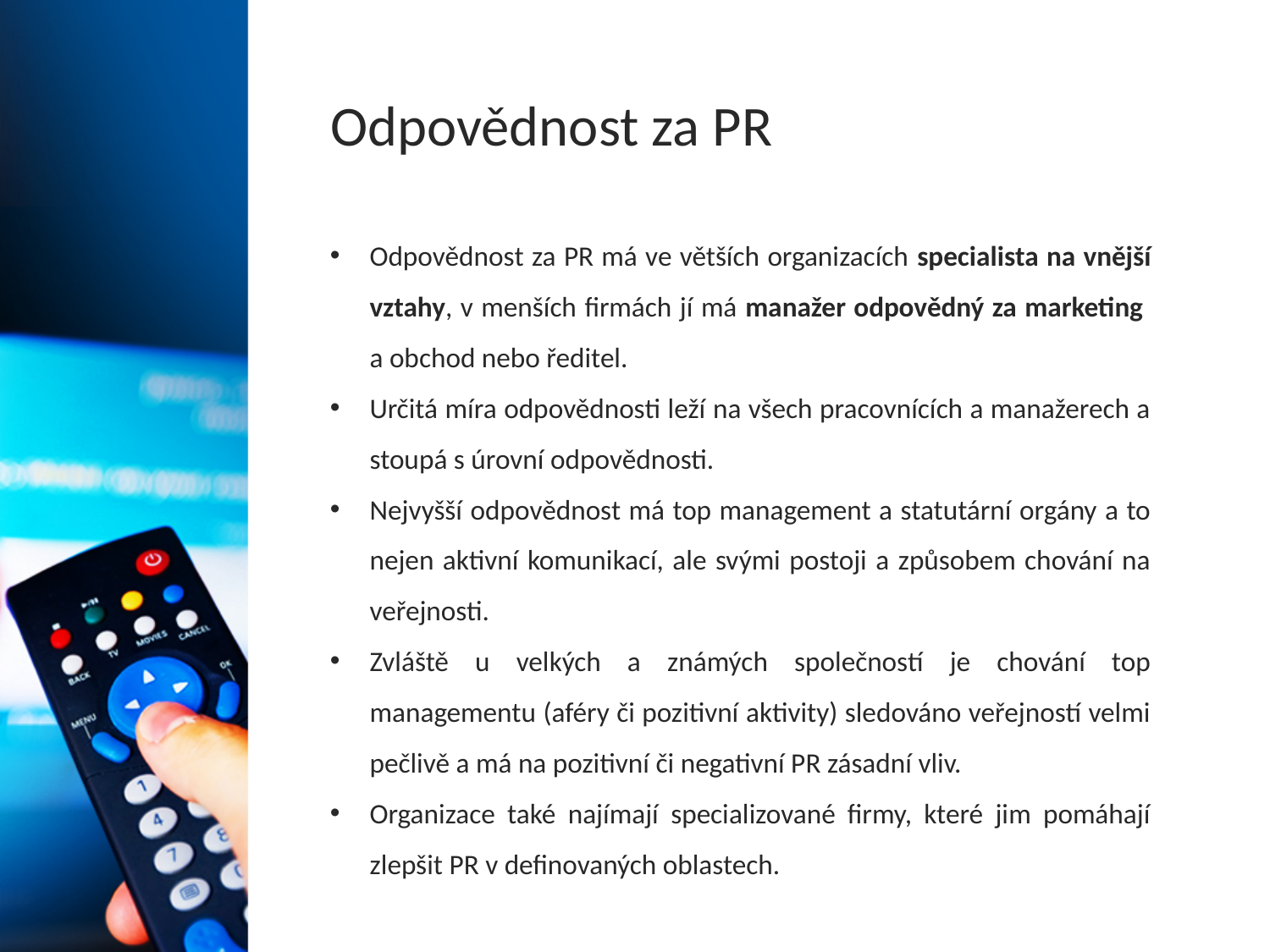

# Odpovědnost za PR
Odpovědnost za PR má ve větších organizacích specialista na vnější vztahy, v menších firmách jí má manažer odpovědný za marketing
a obchod nebo ředitel.
Určitá míra odpovědnosti leží na všech pracovnících a manažerech a stoupá s úrovní odpovědnosti.
Nejvyšší odpovědnost má top management a statutární orgány a to nejen aktivní komunikací, ale svými postoji a způsobem chování na veřejnosti.
Zvláště u velkých a známých společností je chování top managementu (aféry či pozitivní aktivity) sledováno veřejností velmi pečlivě a má na pozitivní či negativní PR zásadní vliv.
Organizace také najímají specializované firmy, které jim pomáhají zlepšit PR v definovaných oblastech.